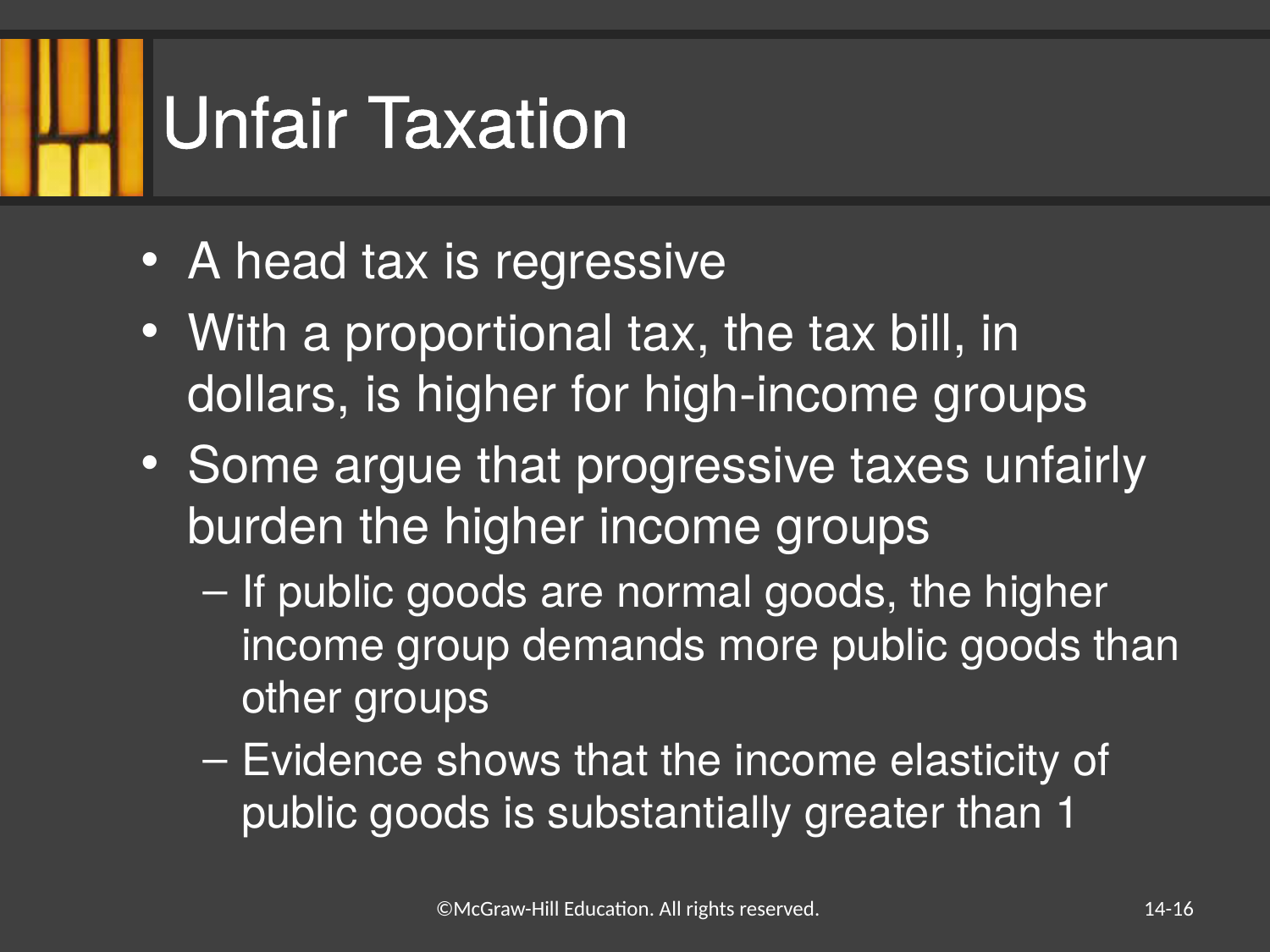

# Unfair Taxation
A head tax is regressive
With a proportional tax, the tax bill, in dollars, is higher for high-income groups
Some argue that progressive taxes unfairly burden the higher income groups
If public goods are normal goods, the higher income group demands more public goods than other groups
Evidence shows that the income elasticity of public goods is substantially greater than 1
14-16
©McGraw-Hill Education. All rights reserved.